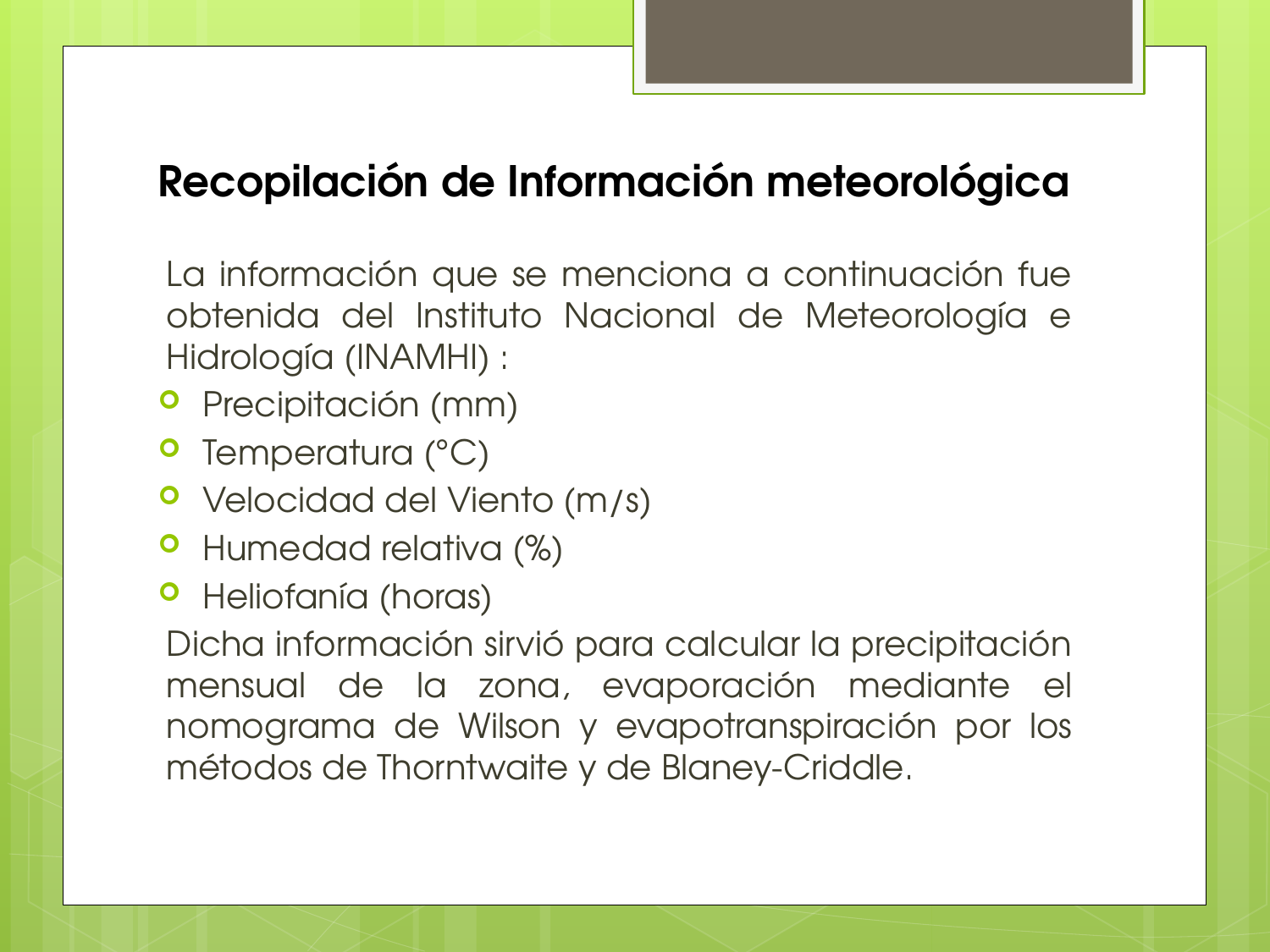

# Recopilación de Información meteorológica
La información que se menciona a continuación fue obtenida del Instituto Nacional de Meteorología e Hidrología (INAMHI) :
Precipitación (mm)
Temperatura (°C)
Velocidad del Viento (m/s)
Humedad relativa (%)
Heliofanía (horas)
Dicha información sirvió para calcular la precipitación mensual de la zona, evaporación mediante el nomograma de Wilson y evapotranspiración por los métodos de Thorntwaite y de Blaney-Criddle.